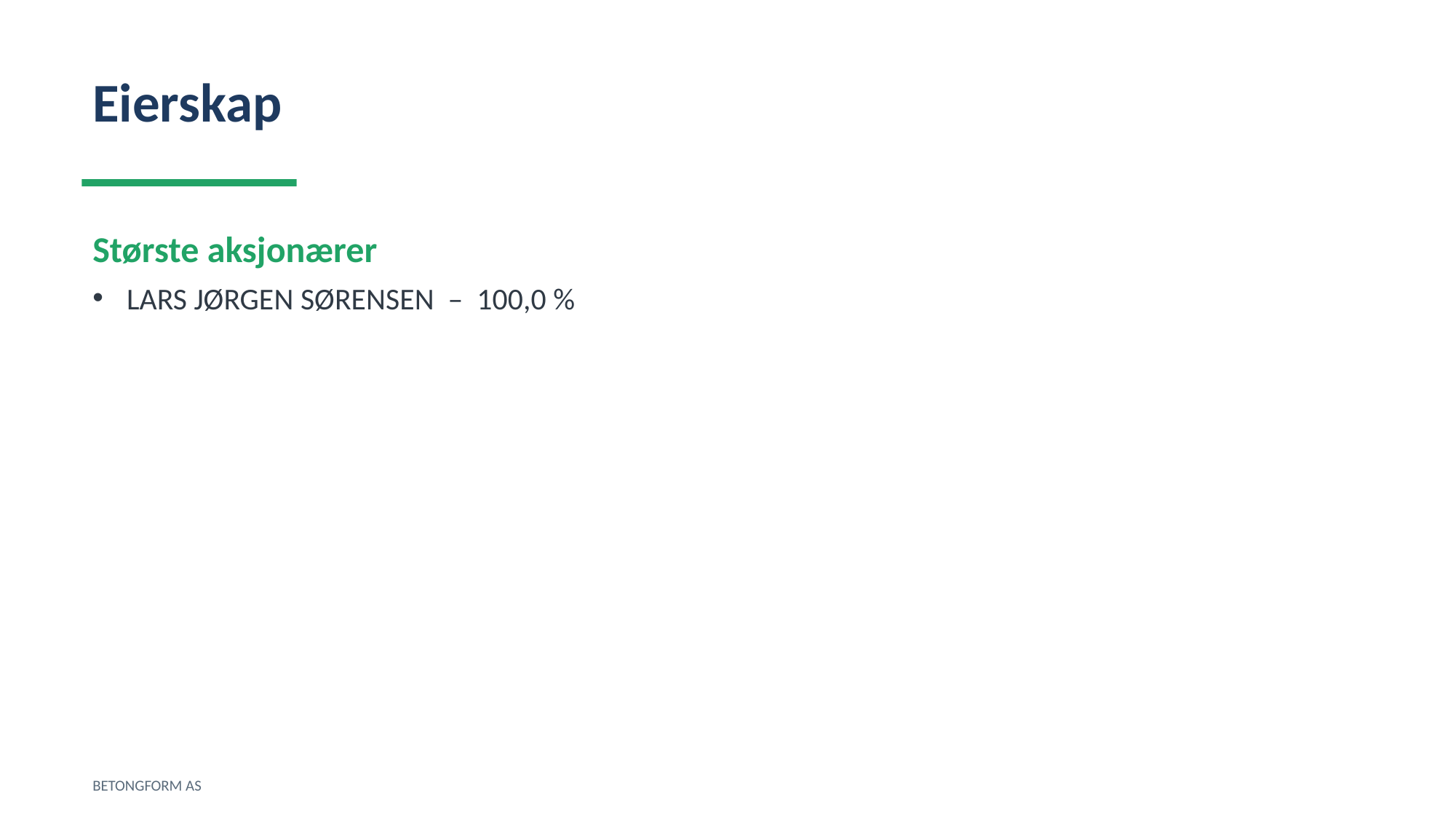

Eierskap

Største aksjonærer
LARS JØRGEN SØRENSEN  –  100,0 %
BETONGFORM AS